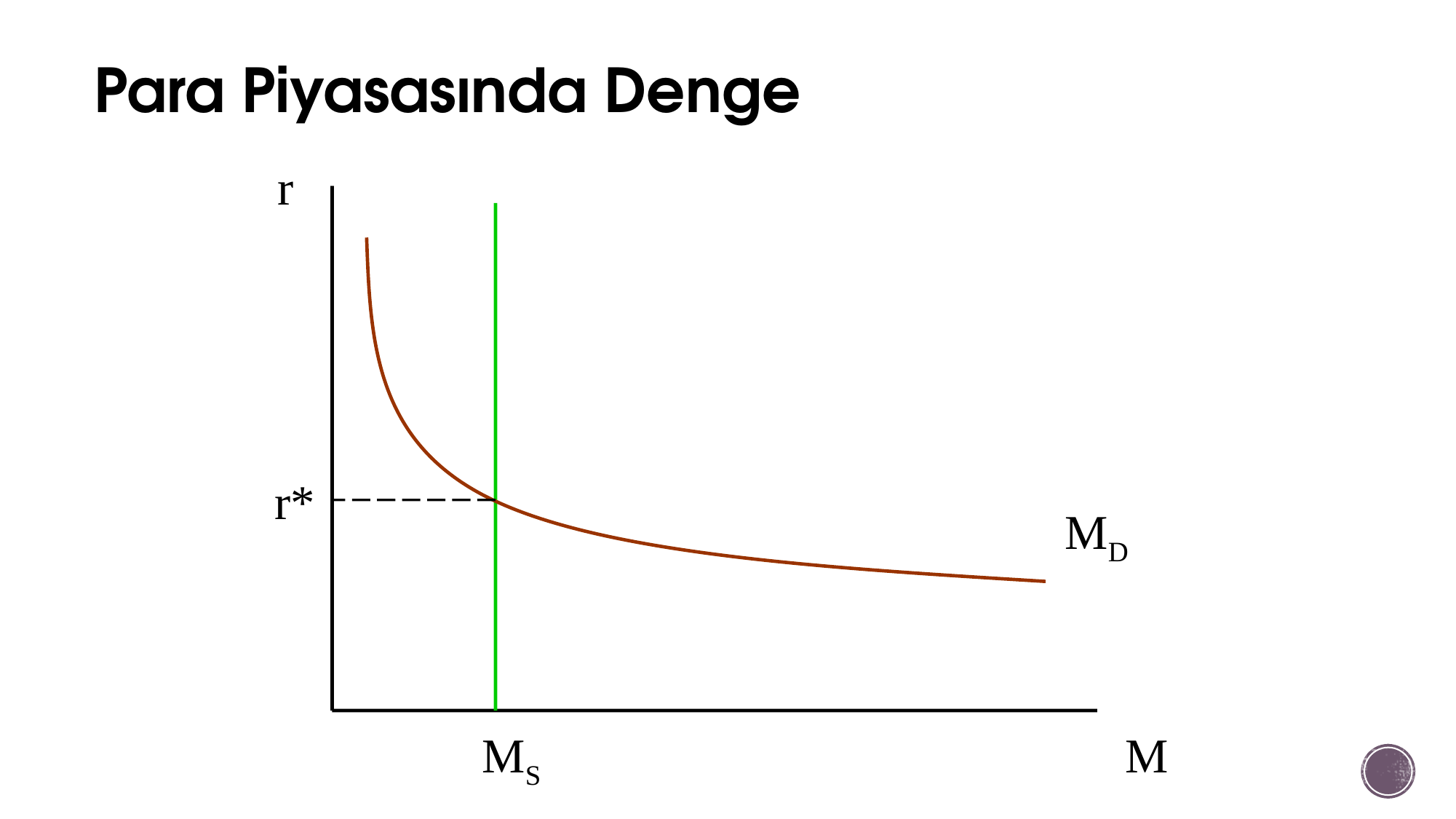

# Para Piyasasında Denge
r

MS

MD
r*

M